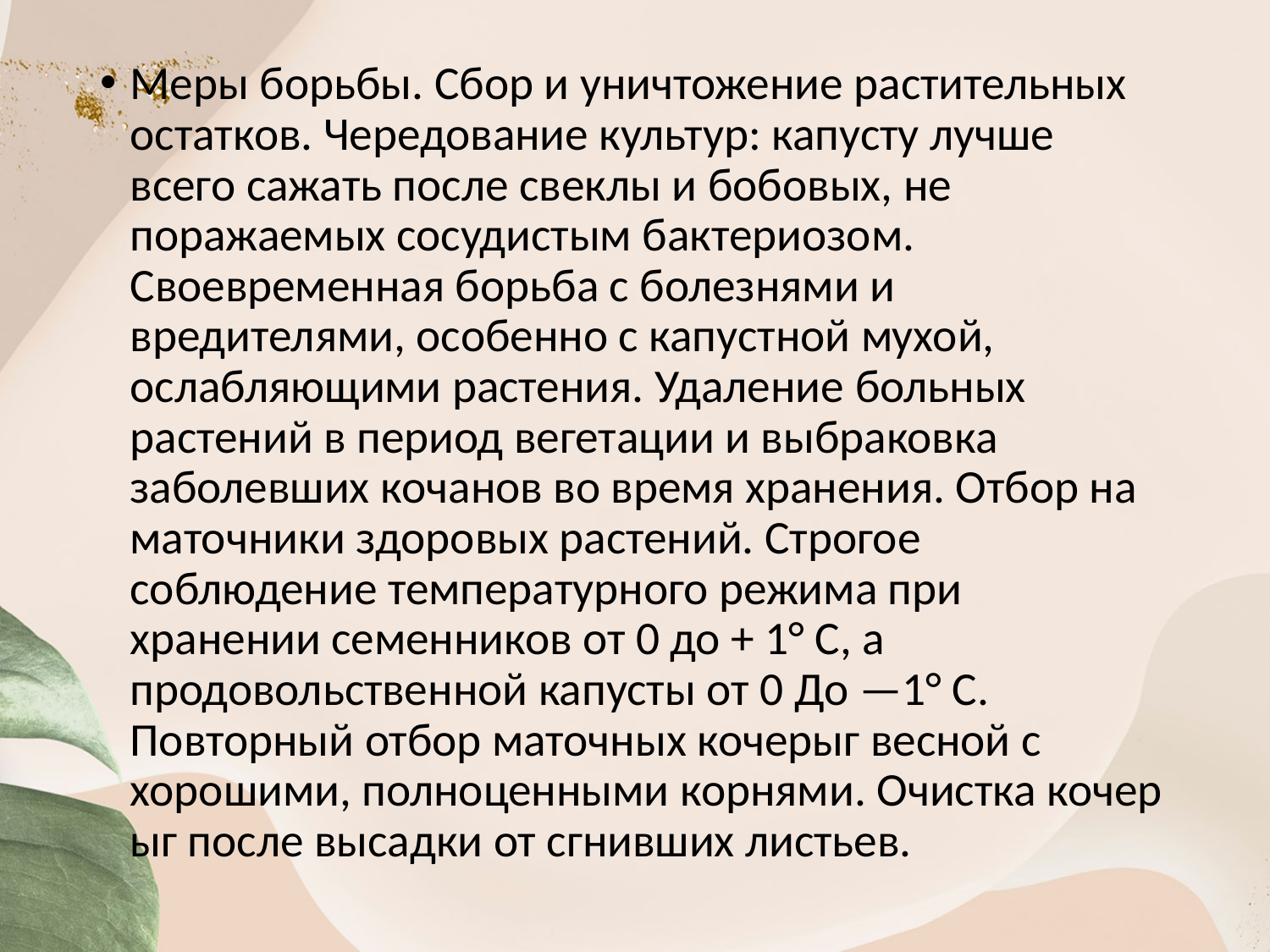

Меры борьбы. Сбор и уничтожение растительных остатков. Чередование культур: капусту лучше всего сажать после свеклы и бобовых, не поражаемых сосудистым бактериозом. Своевременная борьба с болезнями и вредителями, особенно с капустной мухой, ослабляющими растения. Удаление больных растений в период вегетации и выбраковка заболевших кочанов во время хранения. Отбор на маточники здоровых растений. Строгое соблюдение температурного режима при хранении семенников от 0 до + 1° С, а продовольственной капусты от 0 До —1° С. Повторный отбор маточных кочерыг весной с хорошими, полноценными корнями. Очистка кочерыг после высадки от сгнивших листьев.